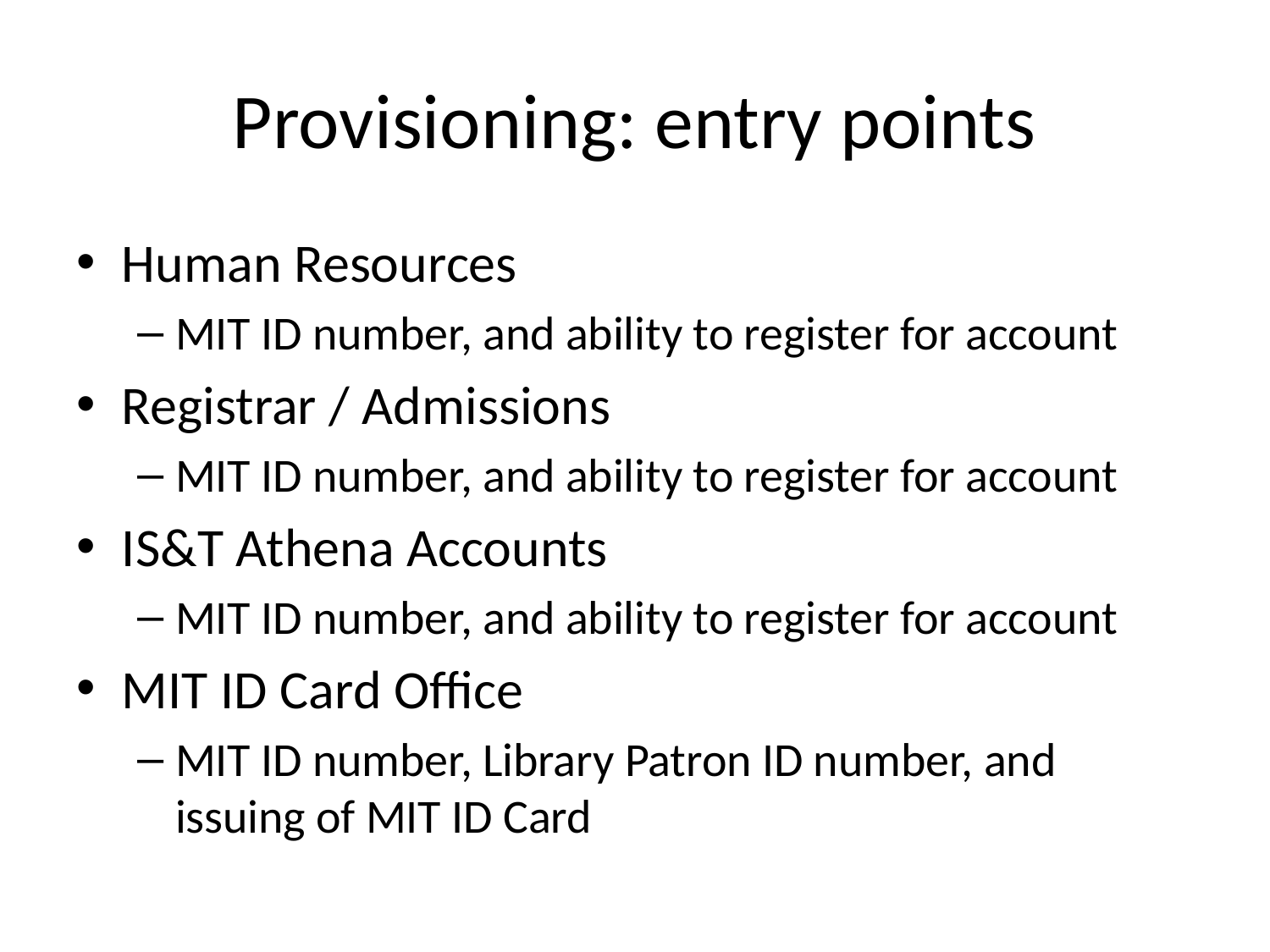

# Provisioning: entry points
Human Resources
MIT ID number, and ability to register for account
Registrar / Admissions
MIT ID number, and ability to register for account
IS&T Athena Accounts
MIT ID number, and ability to register for account
MIT ID Card Office
MIT ID number, Library Patron ID number, and issuing of MIT ID Card